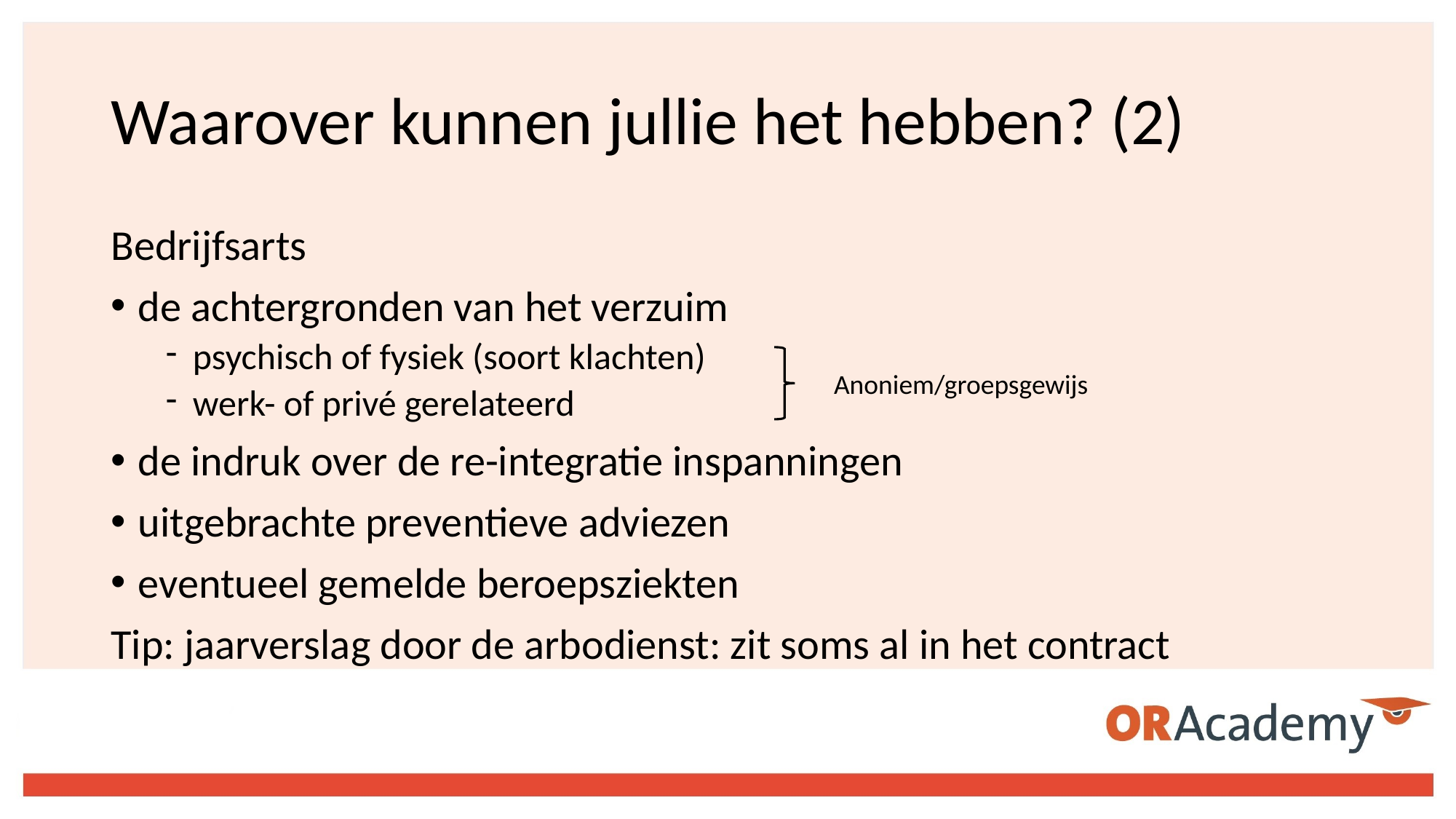

# Waarover kunnen jullie het hebben? (2)
Bedrijfsarts
de achtergronden van het verzuim
psychisch of fysiek (soort klachten)
werk- of privé gerelateerd
de indruk over de re-integratie inspanningen
uitgebrachte preventieve adviezen
eventueel gemelde beroepsziekten
Tip: jaarverslag door de arbodienst: zit soms al in het contract

Anoniem/groepsgewijs